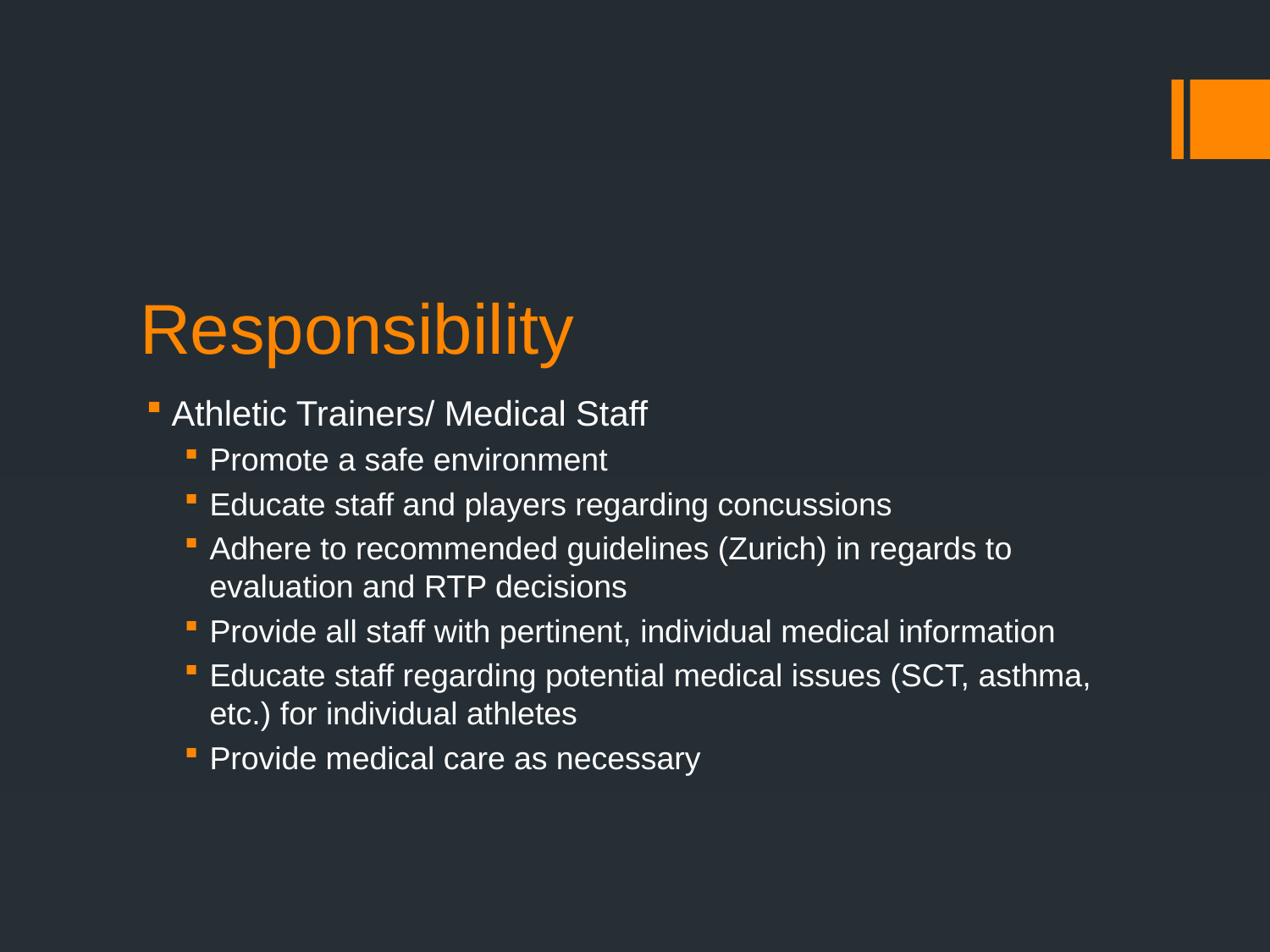

# Responsibility
Athletic Trainers/ Medical Staff
Promote a safe environment
Educate staff and players regarding concussions
Adhere to recommended guidelines (Zurich) in regards to evaluation and RTP decisions
Provide all staff with pertinent, individual medical information
Educate staff regarding potential medical issues (SCT, asthma, etc.) for individual athletes
Provide medical care as necessary